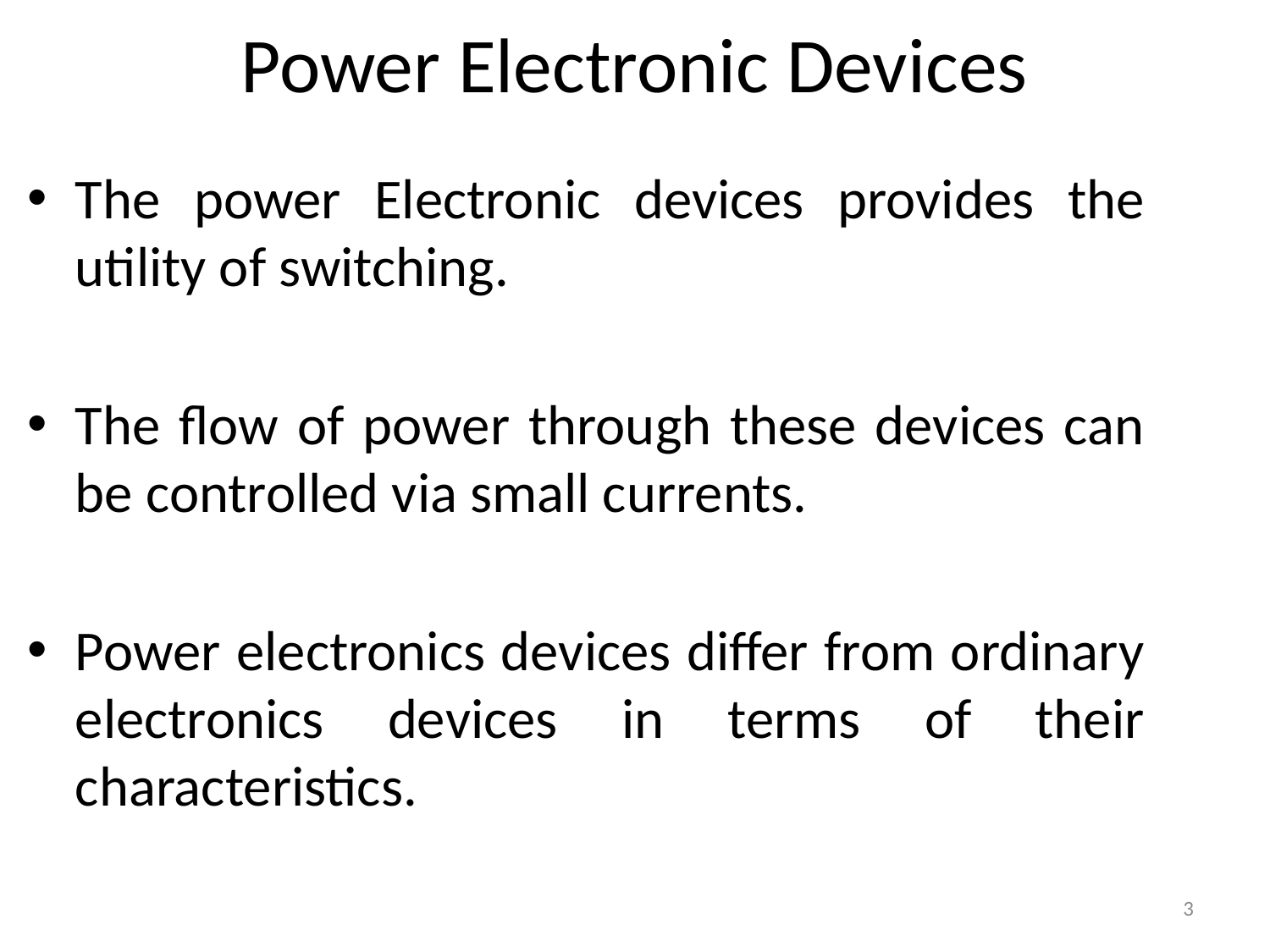

# Power Electronic Devices
The power Electronic devices provides the utility of switching.

The flow of power through these devices can be controlled via small currents.

Power electronics devices differ from ordinary electronics devices in terms of their characteristics.
3